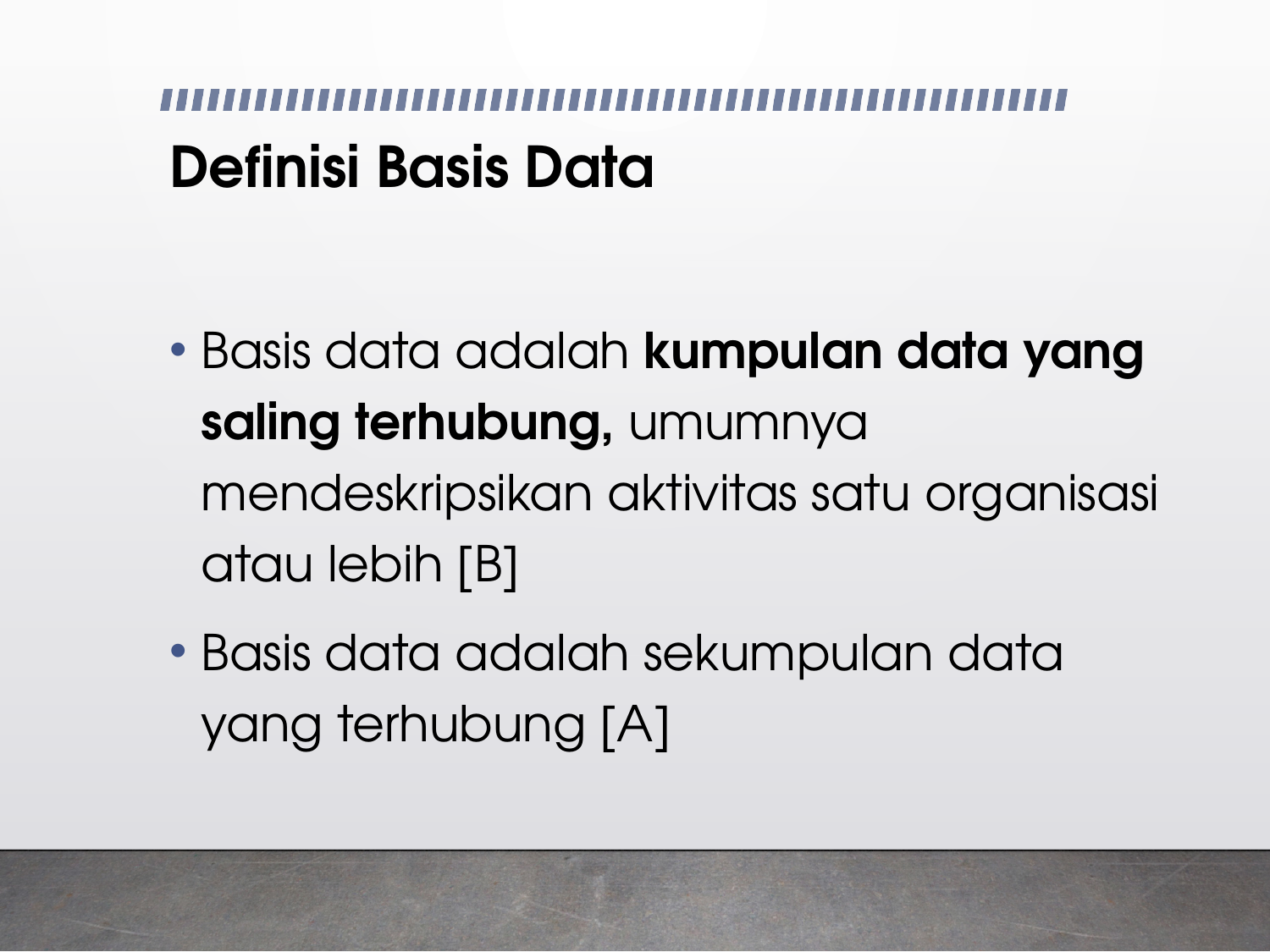

# Definisi Basis Data
Basis data adalah kumpulan data yang saling terhubung, umumnya mendeskripsikan aktivitas satu organisasi atau lebih [B]
Basis data adalah sekumpulan data yang terhubung [A]